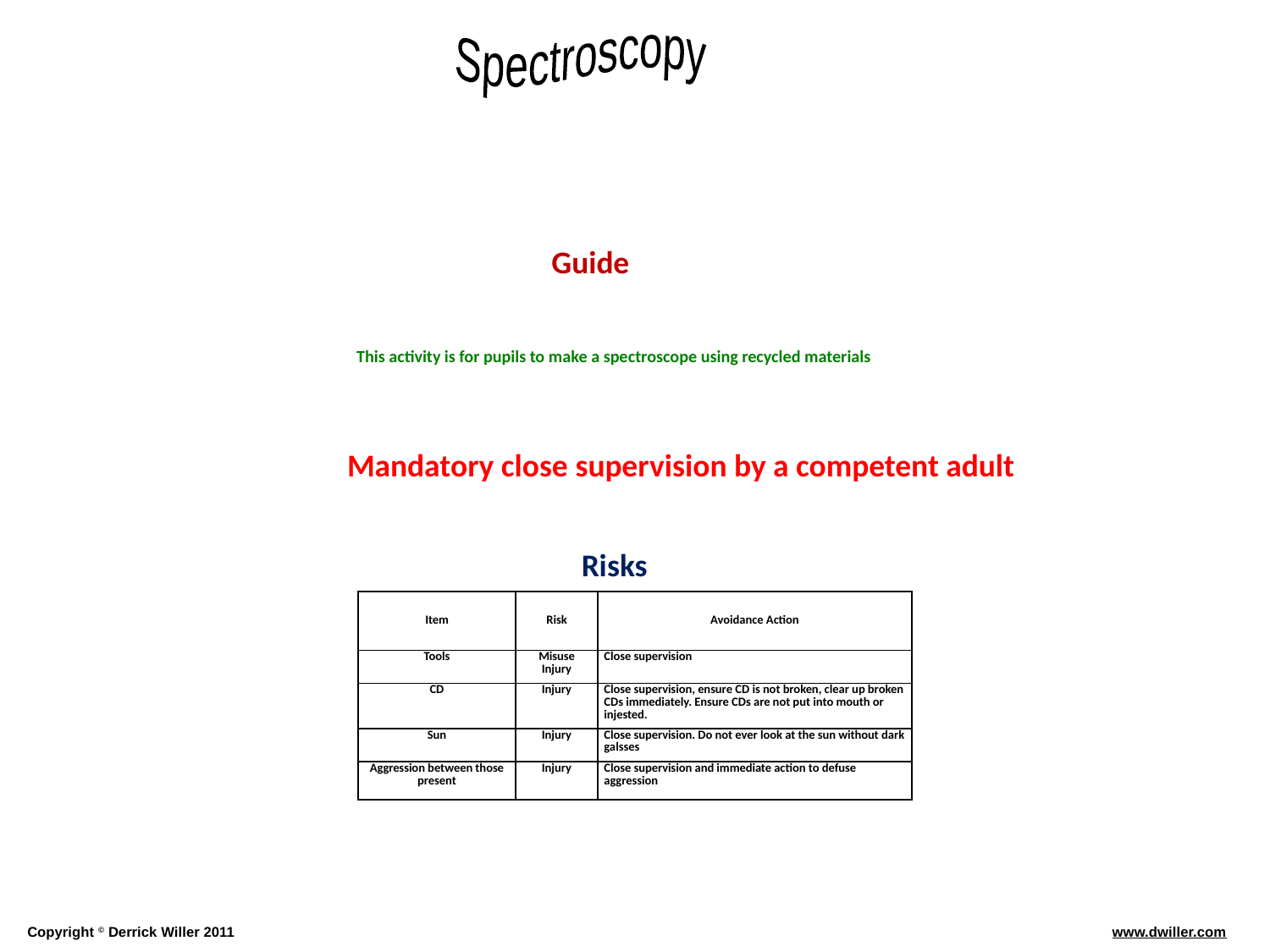

Guide
This activity is for pupils to make a spectroscope using recycled materials

Mandatory close supervision by a competent adult
Risks
| Item | Risk | Avoidance Action |
| --- | --- | --- |
| Tools | Misuse Injury | Close supervision |
| CD | Injury | Close supervision, ensure CD is not broken, clear up broken CDs immediately. Ensure CDs are not put into mouth or injested. |
| Sun | Injury | Close supervision. Do not ever look at the sun without dark galsses |
| Aggression between those present | Injury | Close supervision and immediate action to defuse aggression |